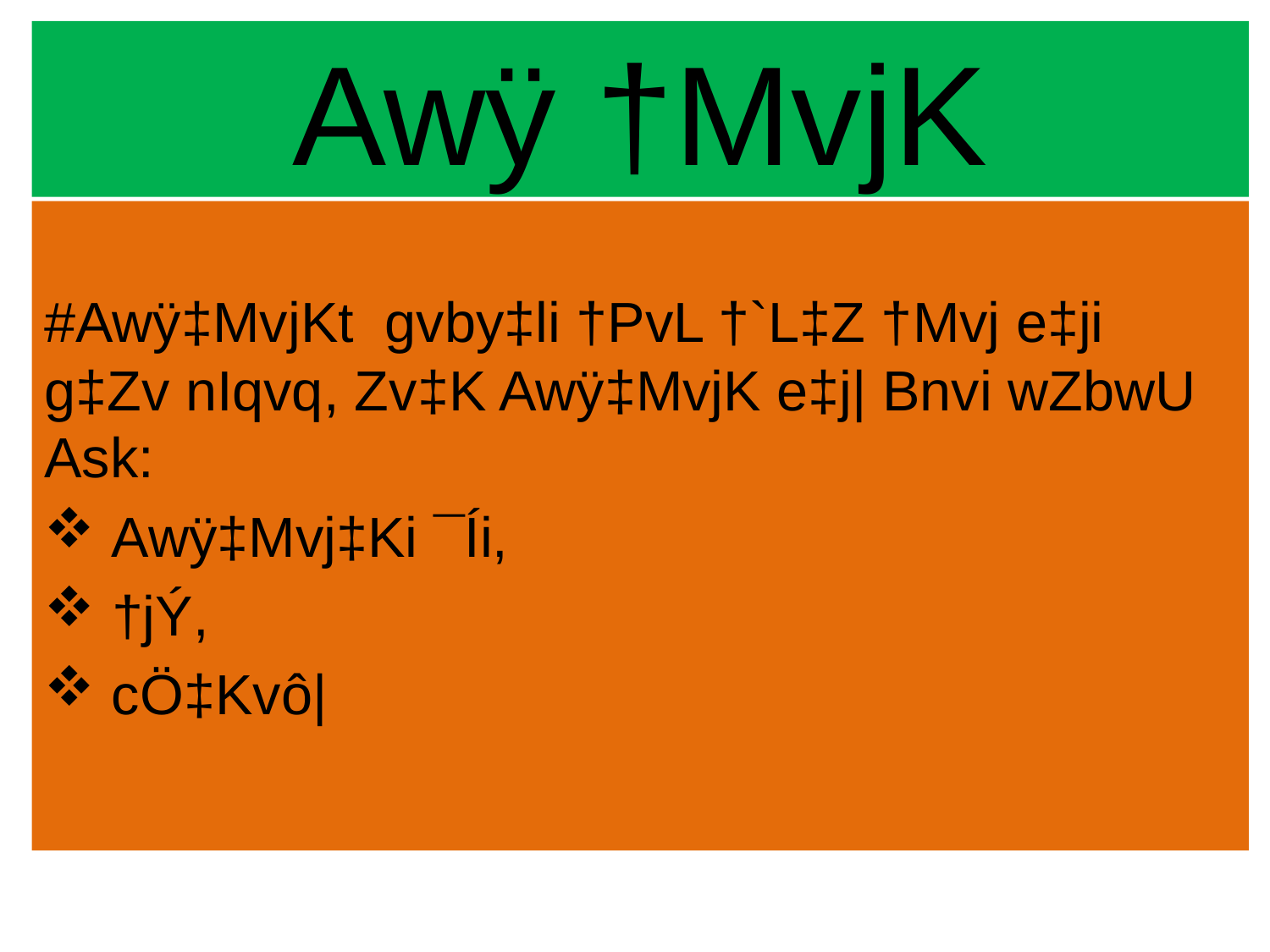

# Awÿ †MvjK

#Awÿ‡MvjKt  gvby‡li †PvL †`L‡Z †Mvj e‡ji g‡Zv nIqvq, Zv‡K Awÿ‡MvjK e‡j| Bnvi wZbwU Ask:
 Awÿ‡Mvj‡Ki ¯Íi,
 †jÝ,
 cÖ‡Kvô|